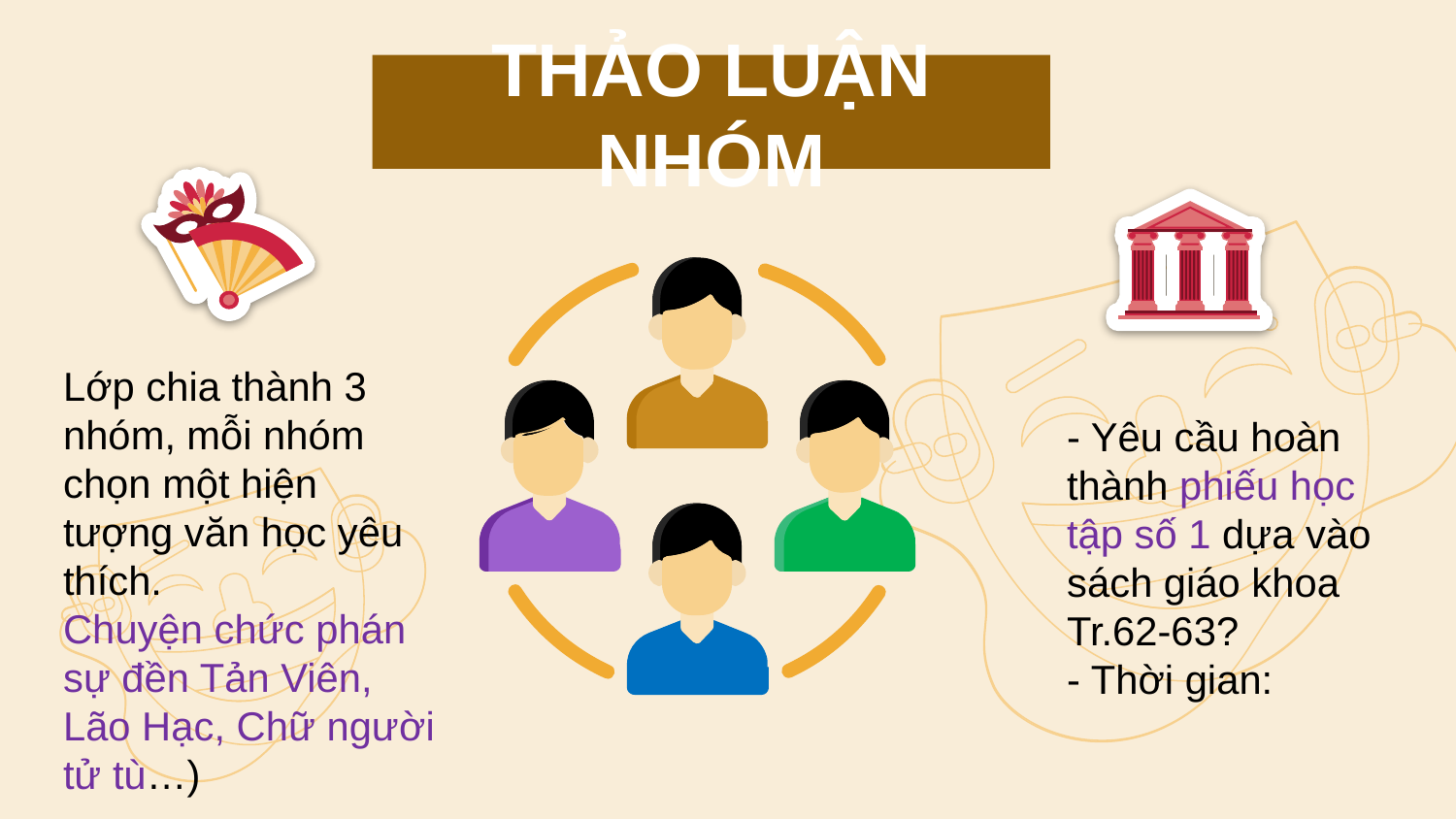

# THẢO LUẬN NHÓM

Lớp chia thành 3 nhóm, mỗi nhóm chọn một hiện tượng văn học yêu thích.
Chuyện chức phán sự đền Tản Viên, Lão Hạc, Chữ người tử tù…)

- Yêu cầu hoàn thành phiếu học tập số 1 dựa vào sách giáo khoa Tr.62-63?
- Thời gian: